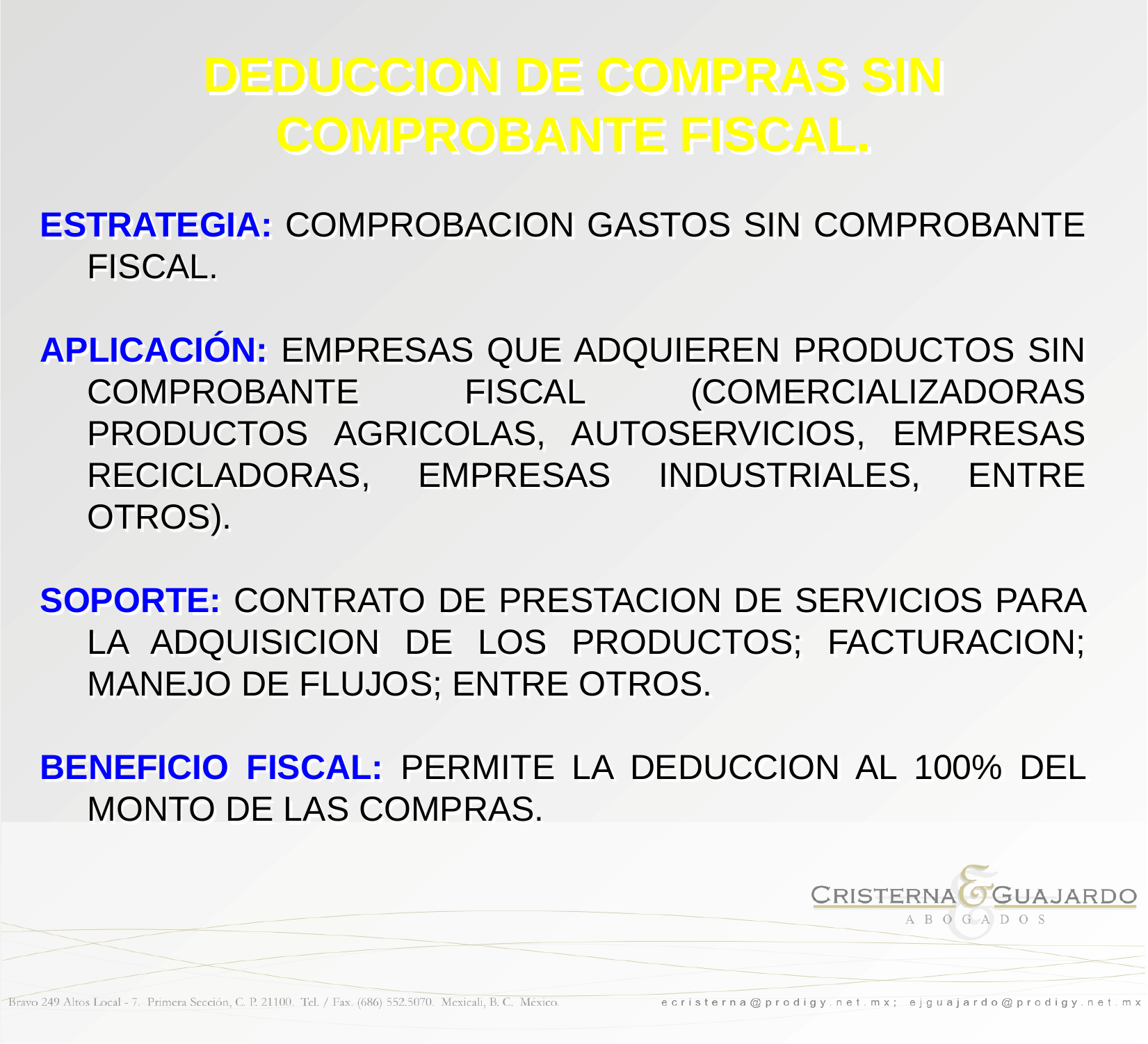

DEDUCCION DE COMPRAS SIN COMPROBANTE FISCAL.
ESTRATEGIA: COMPROBACION GASTOS SIN COMPROBANTE FISCAL.

APLICACIÓN: EMPRESAS QUE ADQUIEREN PRODUCTOS SIN COMPROBANTE FISCAL (COMERCIALIZADORAS PRODUCTOS AGRICOLAS, AUTOSERVICIOS, EMPRESAS RECICLADORAS, EMPRESAS INDUSTRIALES, ENTRE OTROS).

SOPORTE: CONTRATO DE PRESTACION DE SERVICIOS PARA LA ADQUISICION DE LOS PRODUCTOS; FACTURACION; MANEJO DE FLUJOS; ENTRE OTROS.

BENEFICIO FISCAL: PERMITE LA DEDUCCION AL 100% DEL MONTO DE LAS COMPRAS.